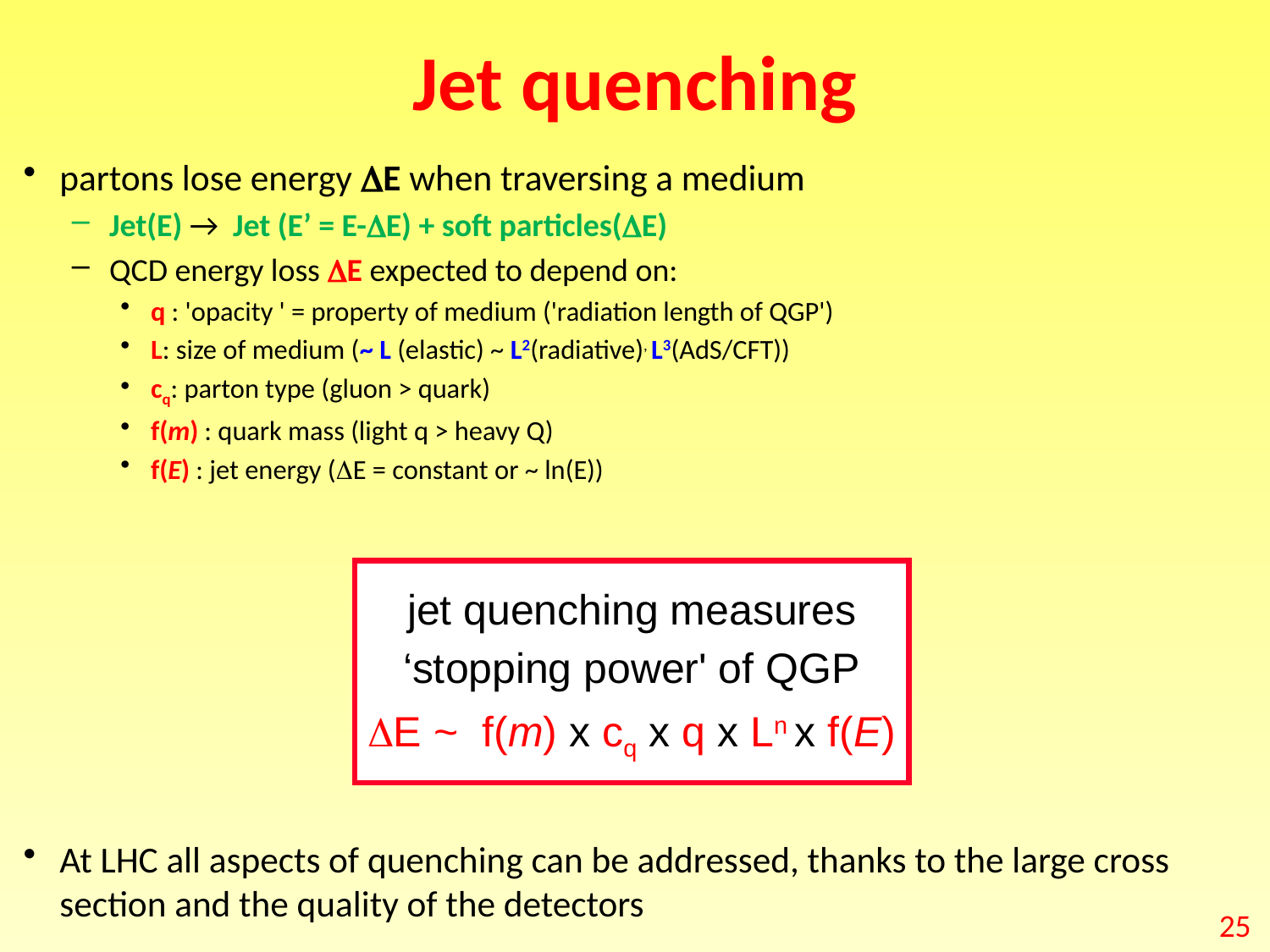

# Jet quenching
partons lose energy ΔE when traversing a medium
 Jet(E) →  Jet (E’ = E-ΔE) + soft particles(ΔE)
 QCD energy loss ΔE expected to depend on:
 q : 'opacity ' = property of medium ('radiation length of QGP')
 L: size of medium (~ L (elastic) ~ L2(radiative), L3(AdS/CFT))
 cq: parton type (gluon > quark)
 f(m) : quark mass (light q > heavy Q)
 f(E) : jet energy (ΔE = constant or ~ ln(E))

At LHC all aspects of quenching can be addressed, thanks to the large cross section and the quality of the detectors

jet quenching measures
‘stopping power' of QGP
ΔE ~  f(m) x cq x q x Ln x f(E)